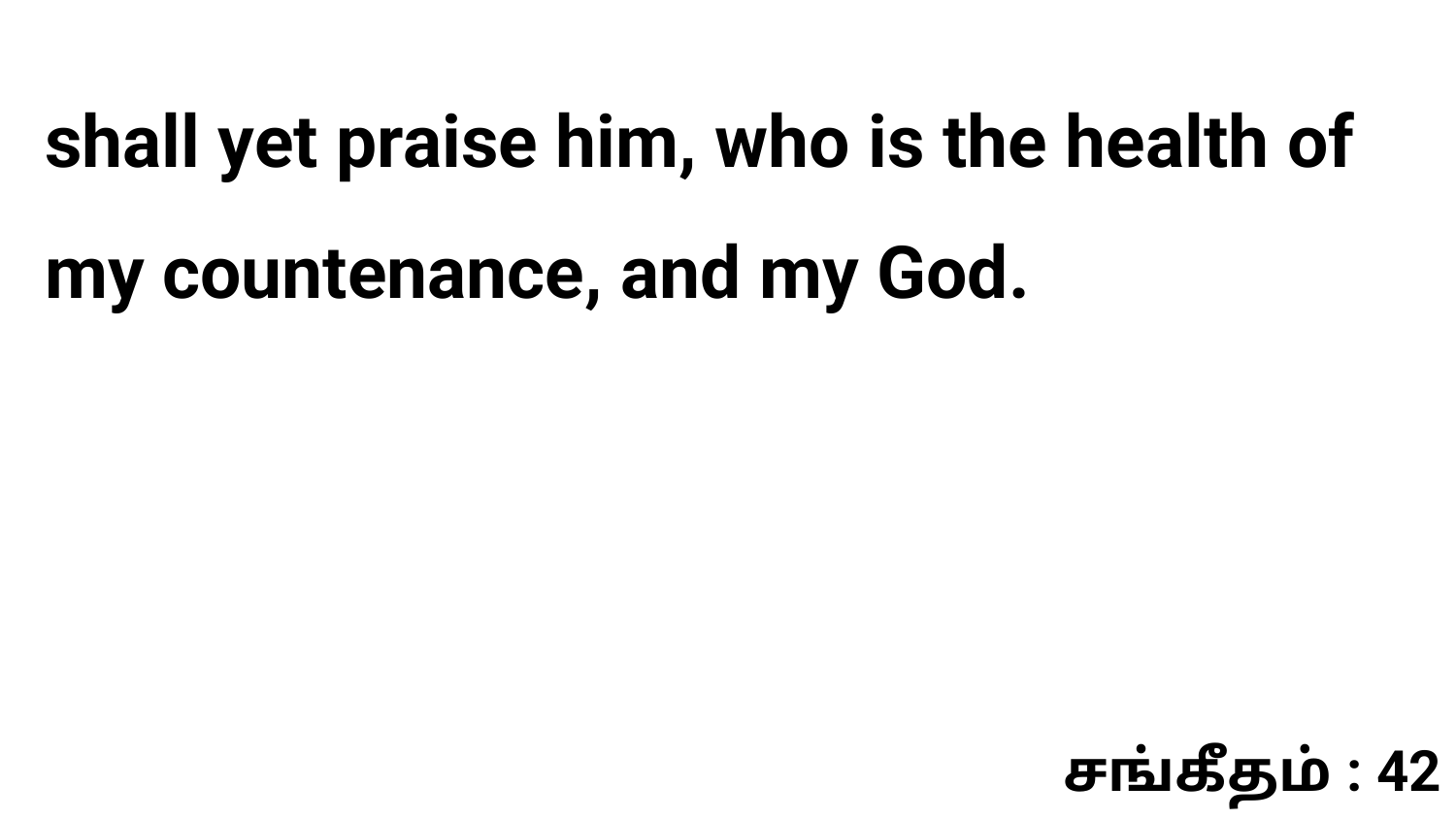

shall yet praise him, who is the health of my countenance, and my God.
சங்கீதம் : 42